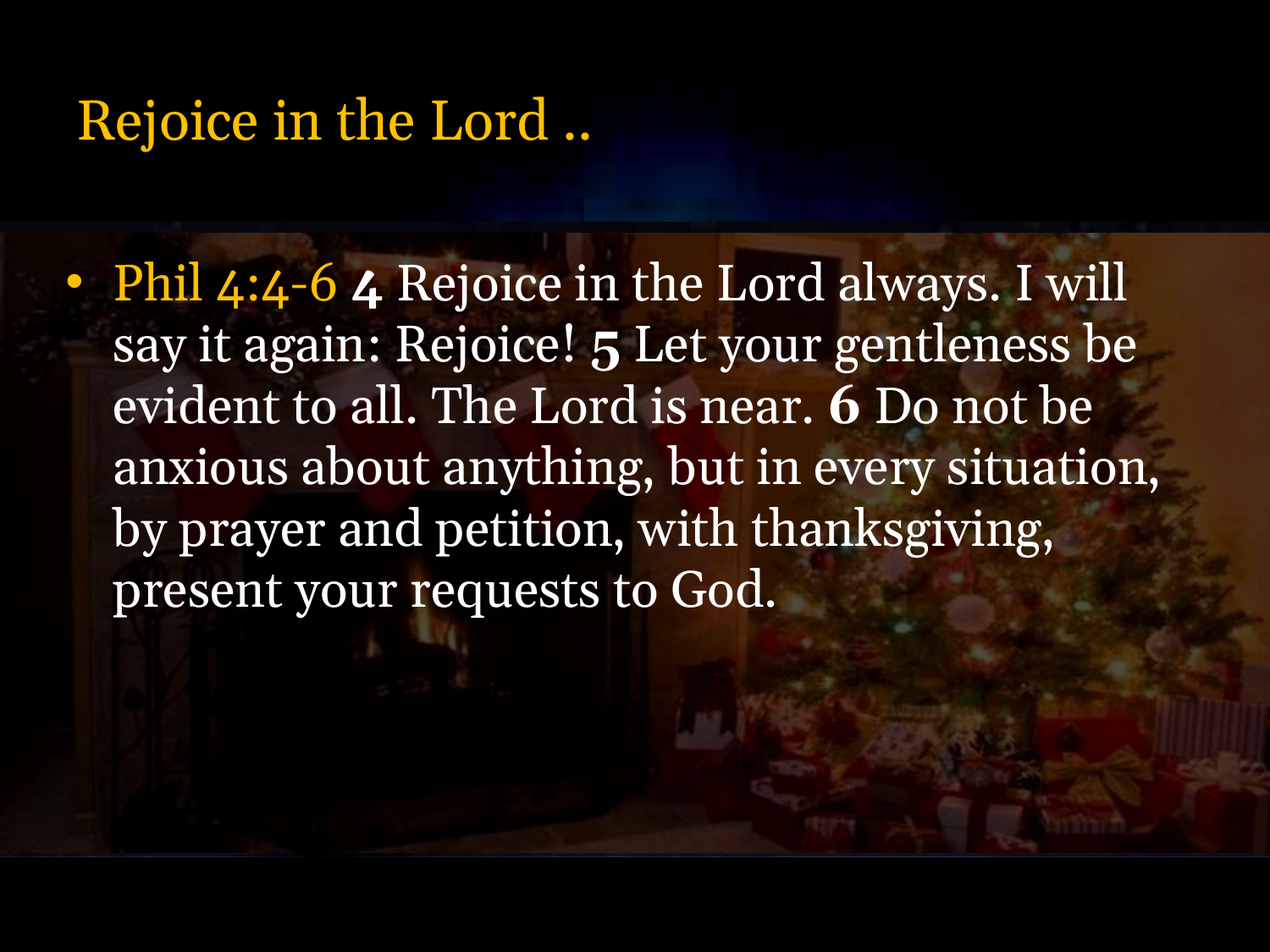

# Rejoice in the Lord ..
Phil 4:4-6 4 Rejoice in the Lord always. I will say it again: Rejoice! 5 Let your gentleness be evident to all. The Lord is near. 6 Do not be anxious about anything, but in every situation, by prayer and petition, with thanksgiving, present your requests to God.